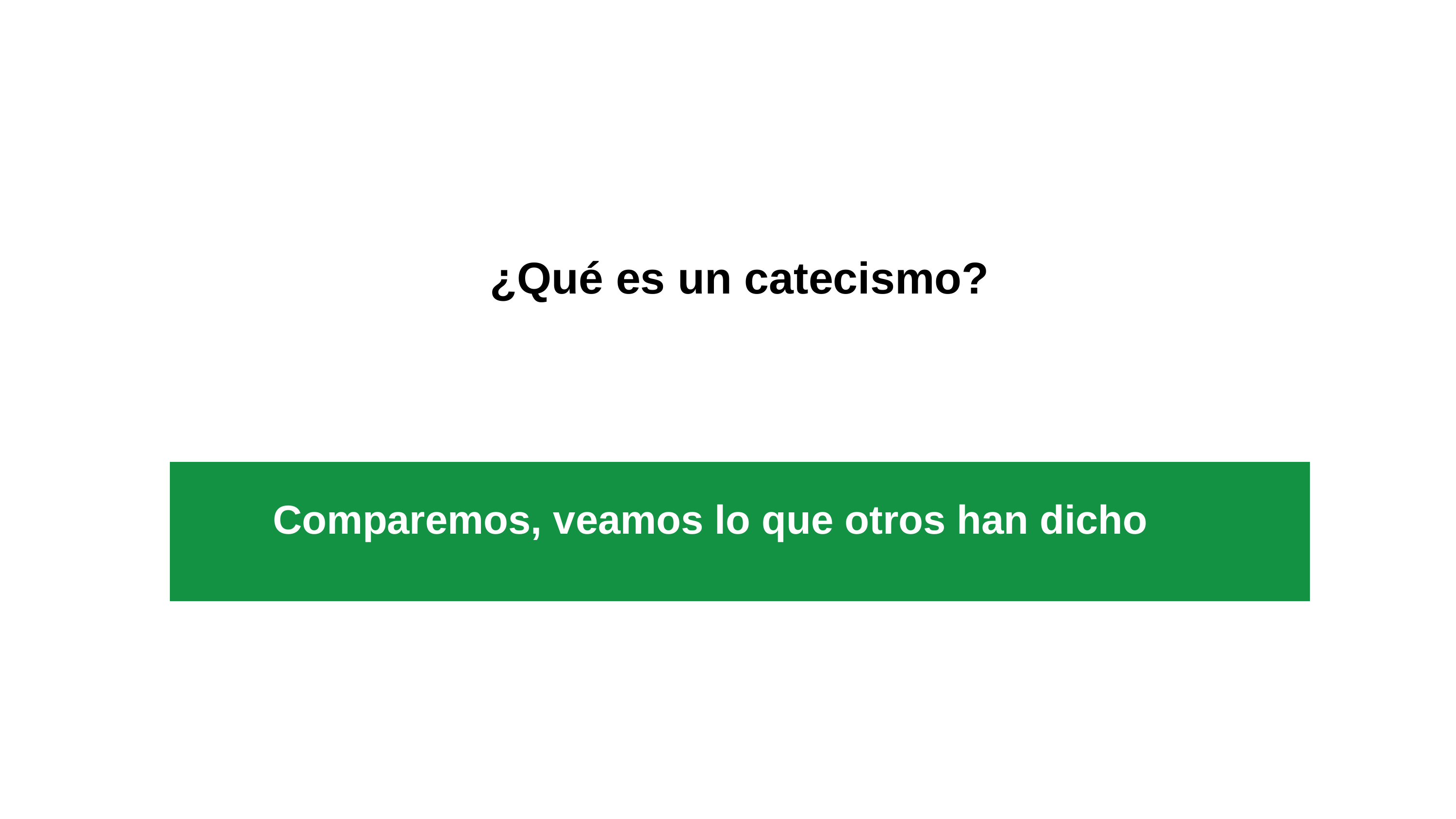

¿Qué es un catecismo?

Comparemos, veamos lo que otros han dicho​